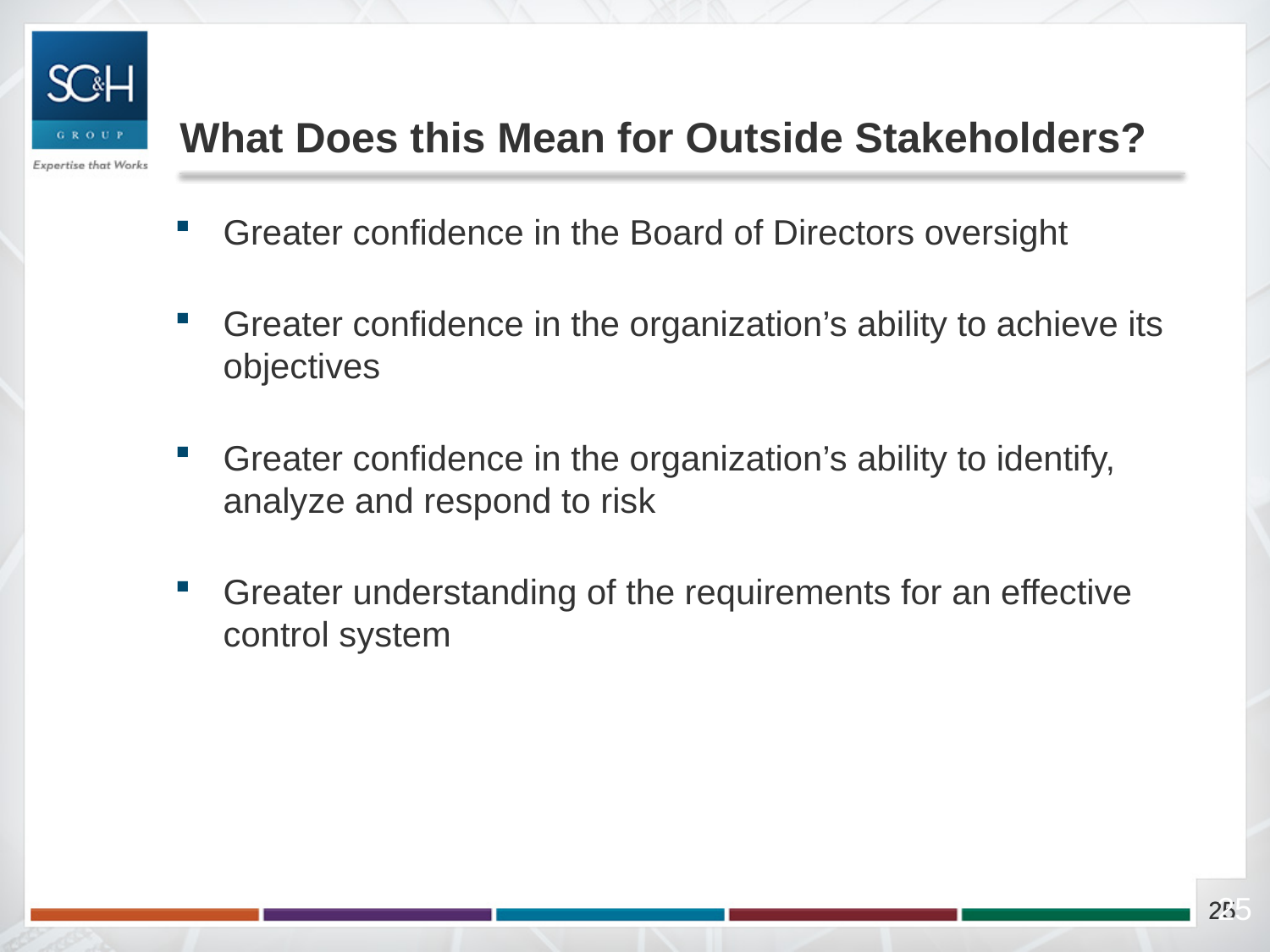

# What Does this Mean for Outside Stakeholders?
Greater confidence in the Board of Directors oversight
Greater confidence in the organization’s ability to achieve its objectives
Greater confidence in the organization’s ability to identify, analyze and respond to risk
Greater understanding of the requirements for an effective control system

25